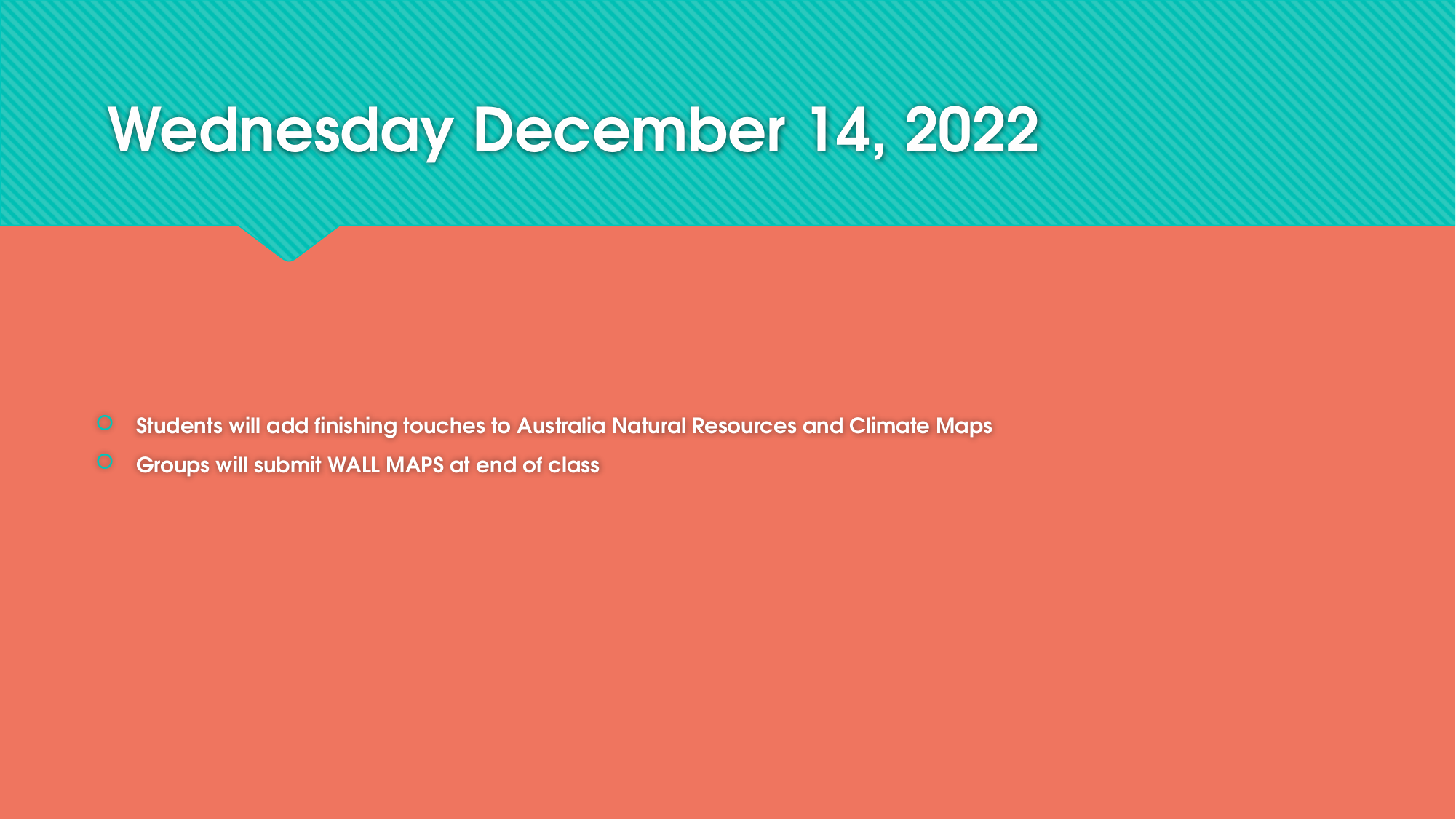

# Wednesday December 14, 2022
Students will add finishing touches to Australia Natural Resources and Climate Maps
Groups will submit WALL MAPS at end of class